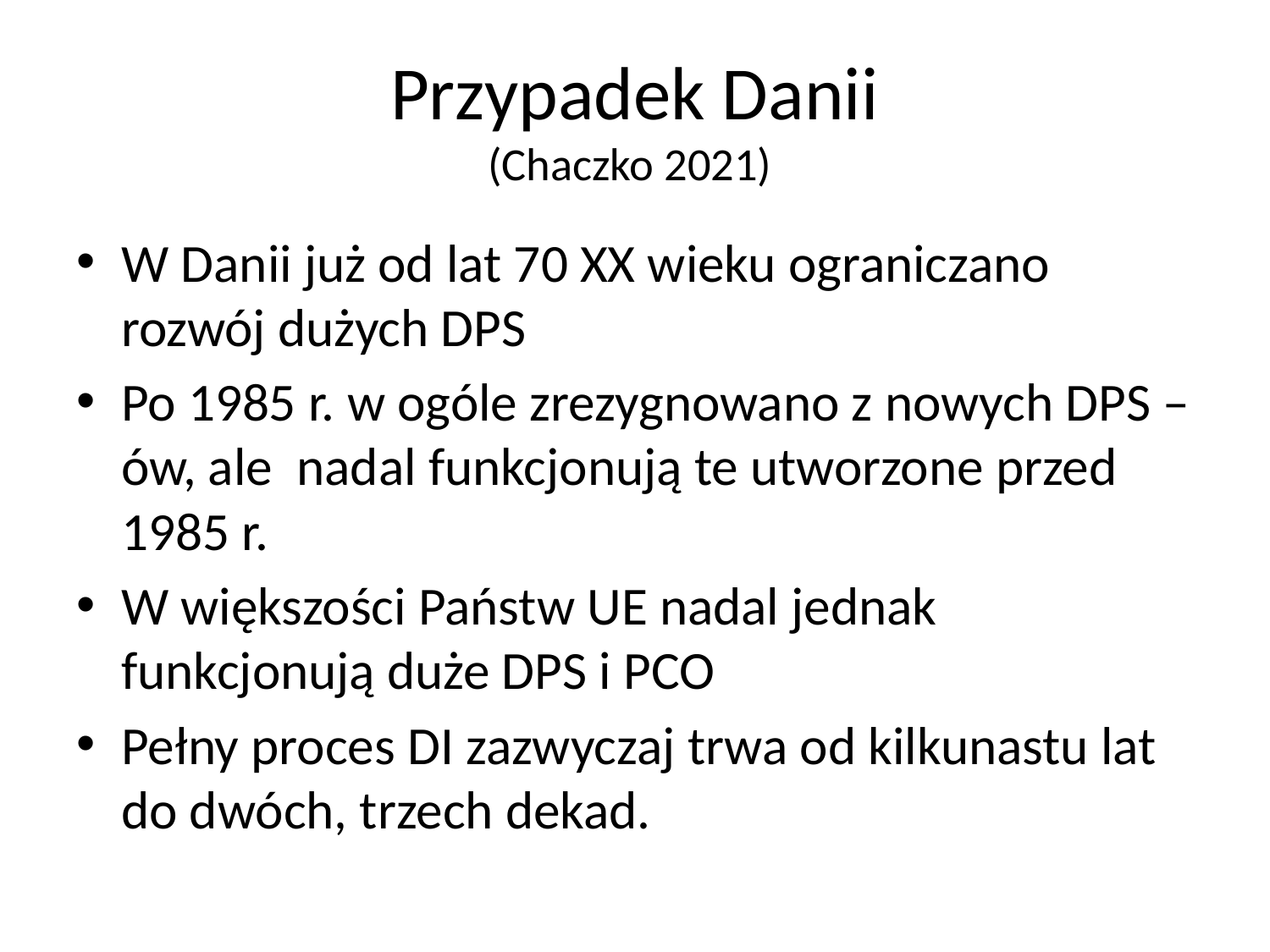

# Przypadek Danii (Chaczko 2021)
W Danii już od lat 70 XX wieku ograniczano rozwój dużych DPS
Po 1985 r. w ogóle zrezygnowano z nowych DPS –ów, ale  nadal funkcjonują te utworzone przed 1985 r.
W większości Państw UE nadal jednak funkcjonują duże DPS i PCO
Pełny proces DI zazwyczaj trwa od kilkunastu lat do dwóch, trzech dekad.